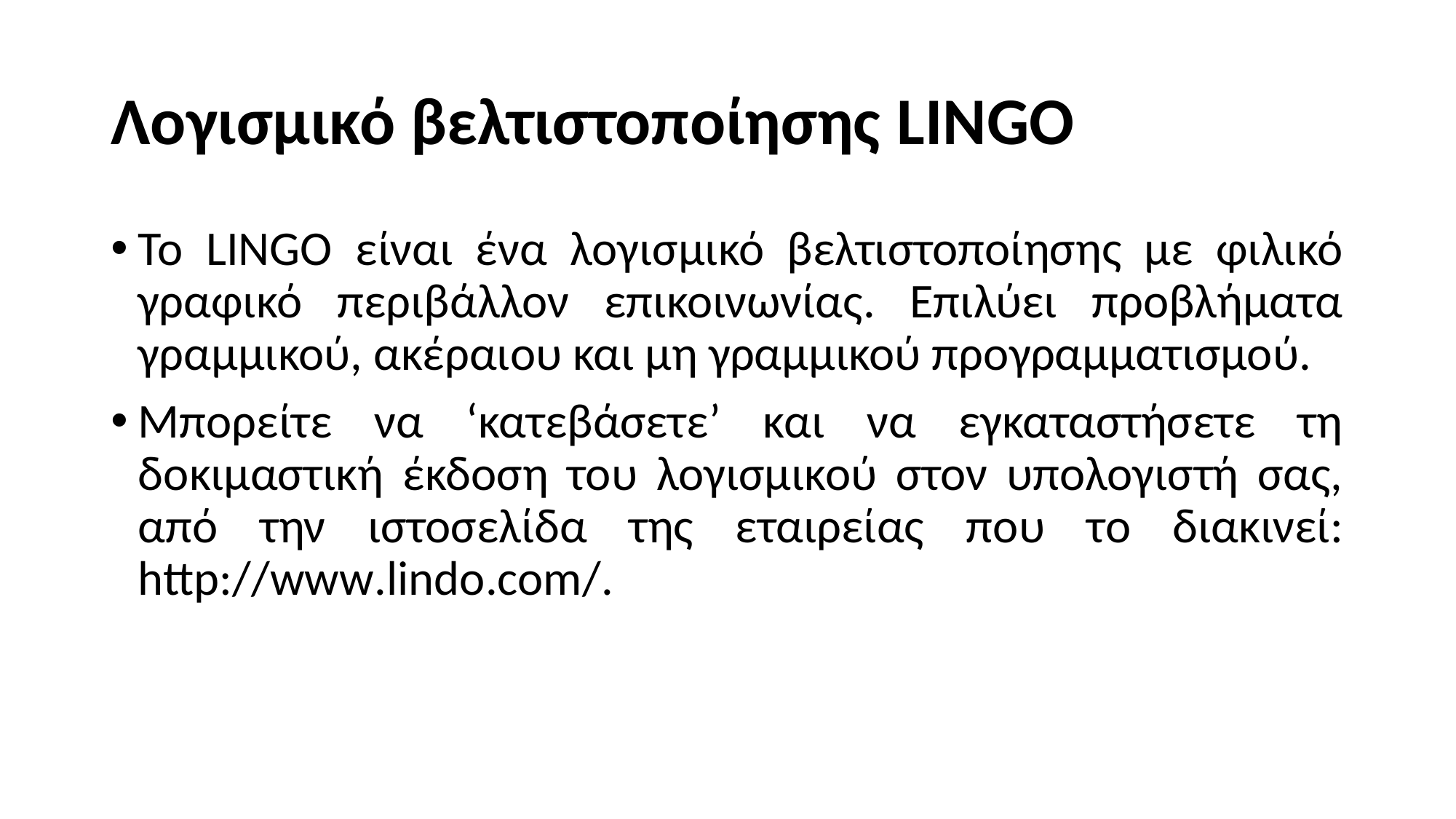

# Λογισμικό βελτιστοποίησης LINGO
To LINGO είναι ένα λογισμικό βελτιστοποίησης με φιλικό γραφικό περιβάλλον επικοινωνίας. Επιλύει προβλήματα γραμμικού, ακέραιου και μη γραμμικού προγραμματισμού.
Μπορείτε να ‘κατεβάσετε’ και να εγκαταστήσετε τη δοκιμαστική έκδοση του λογισμικού στον υπολογιστή σας, από την ιστοσελίδα της εταιρείας που το διακινεί: http://www.lindo.com/.